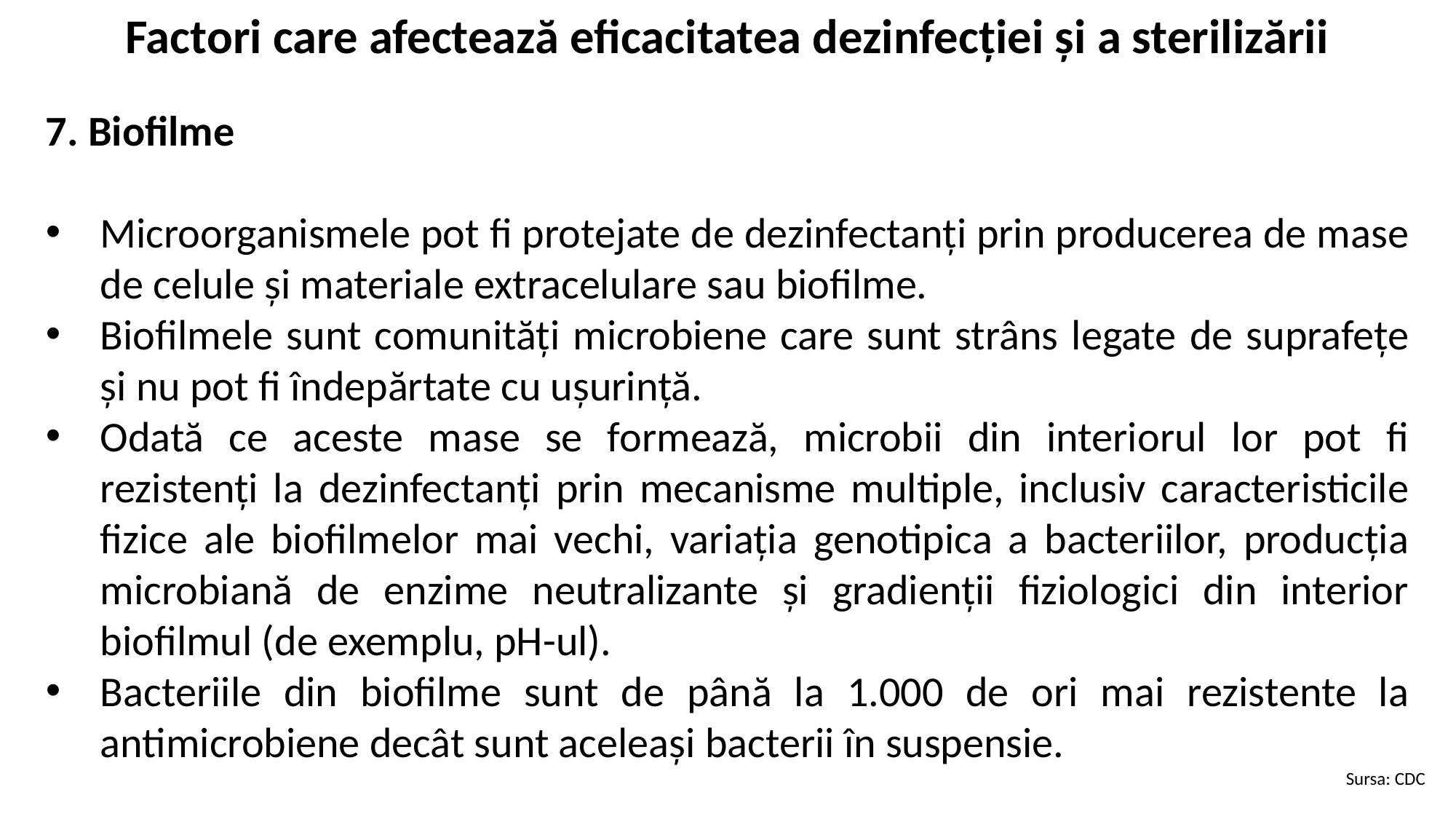

Factori care afectează eficacitatea dezinfecției și a sterilizării
7. Biofilme

Microorganismele pot fi protejate de dezinfectanți prin producerea de mase de celule și materiale extracelulare sau biofilme.
Biofilmele sunt comunități microbiene care sunt strâns legate de suprafețe și nu pot fi îndepărtate cu ușurință.
Odată ce aceste mase se formează, microbii din interiorul lor pot fi rezistenți la dezinfectanți prin mecanisme multiple, inclusiv caracteristicile fizice ale biofilmelor mai vechi, variația genotipica a bacteriilor, producția microbiană de enzime neutralizante și gradienții fiziologici din interior biofilmul (de exemplu, pH-ul).
Bacteriile din biofilme sunt de până la 1.000 de ori mai rezistente la antimicrobiene decât sunt aceleași bacterii în suspensie.
Sursa: CDC